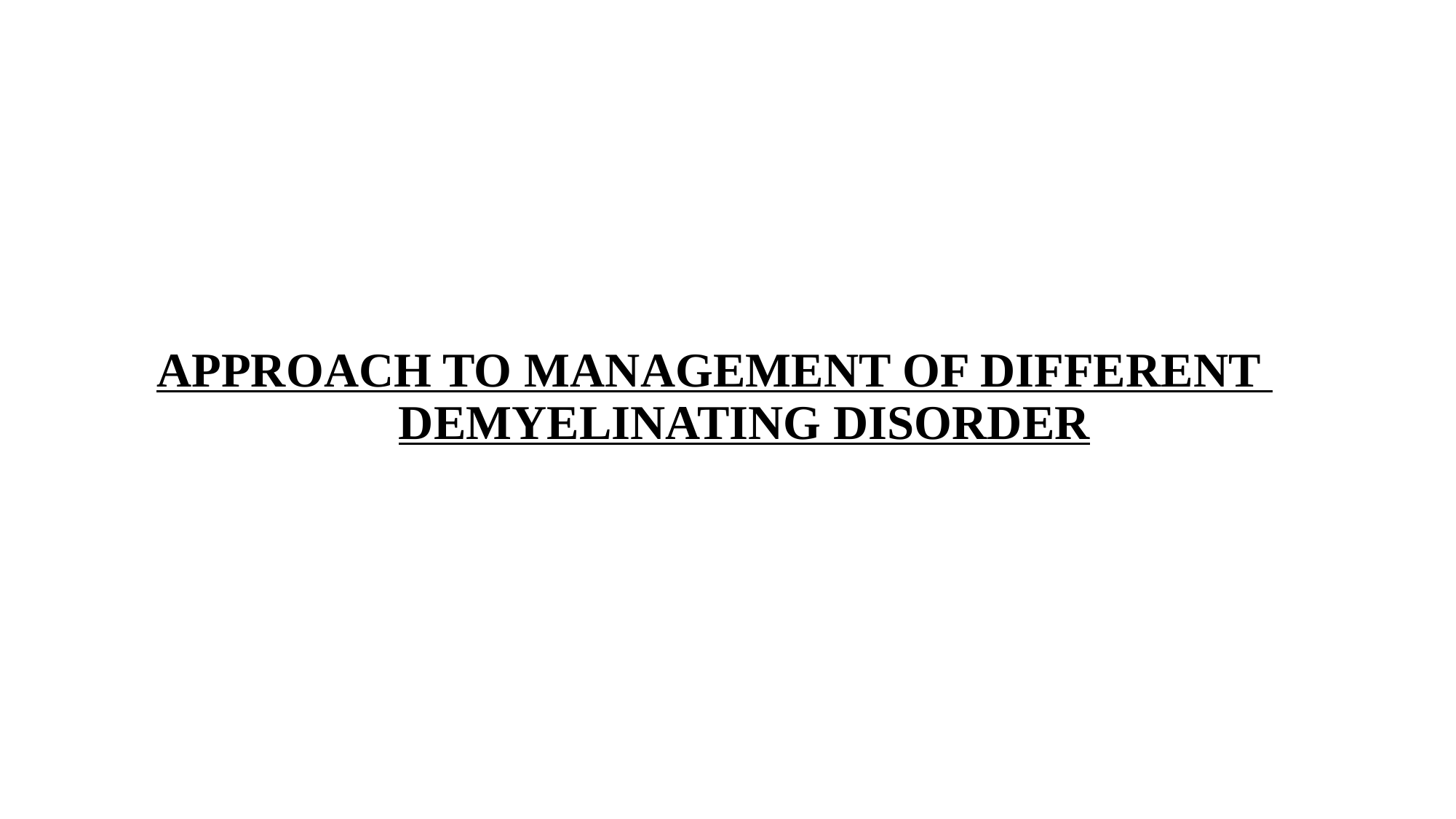

# APPROACH TO MANAGEMENT OF DIFFERENT 			DEMYELINATING DISORDER